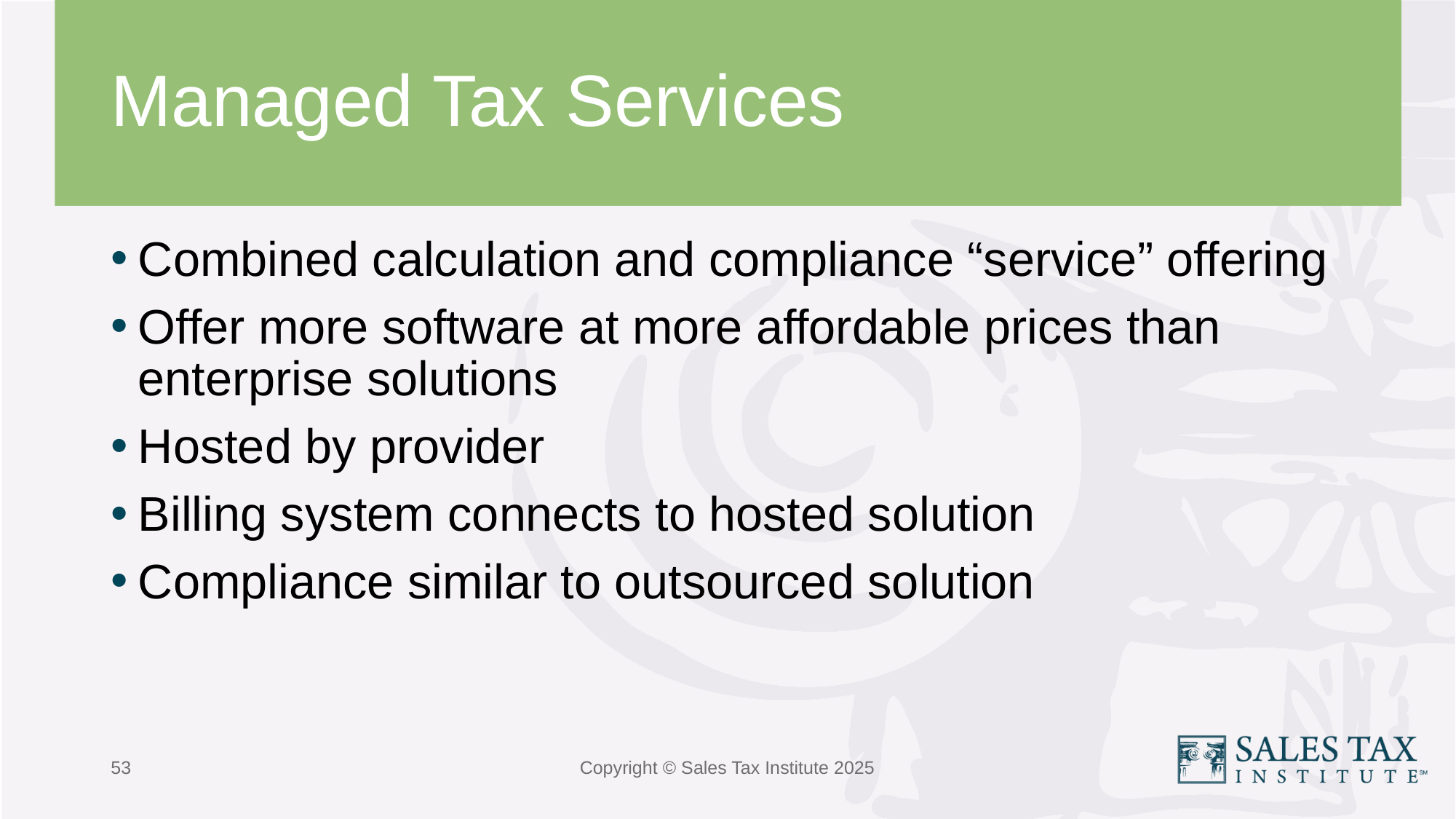

# Managed Tax Services
Combined calculation and compliance “service” offering
Offer more software at more affordable prices than enterprise solutions
Hosted by provider
Billing system connects to hosted solution
Compliance similar to outsourced solution

53
Copyright © Sales Tax Institute 2025